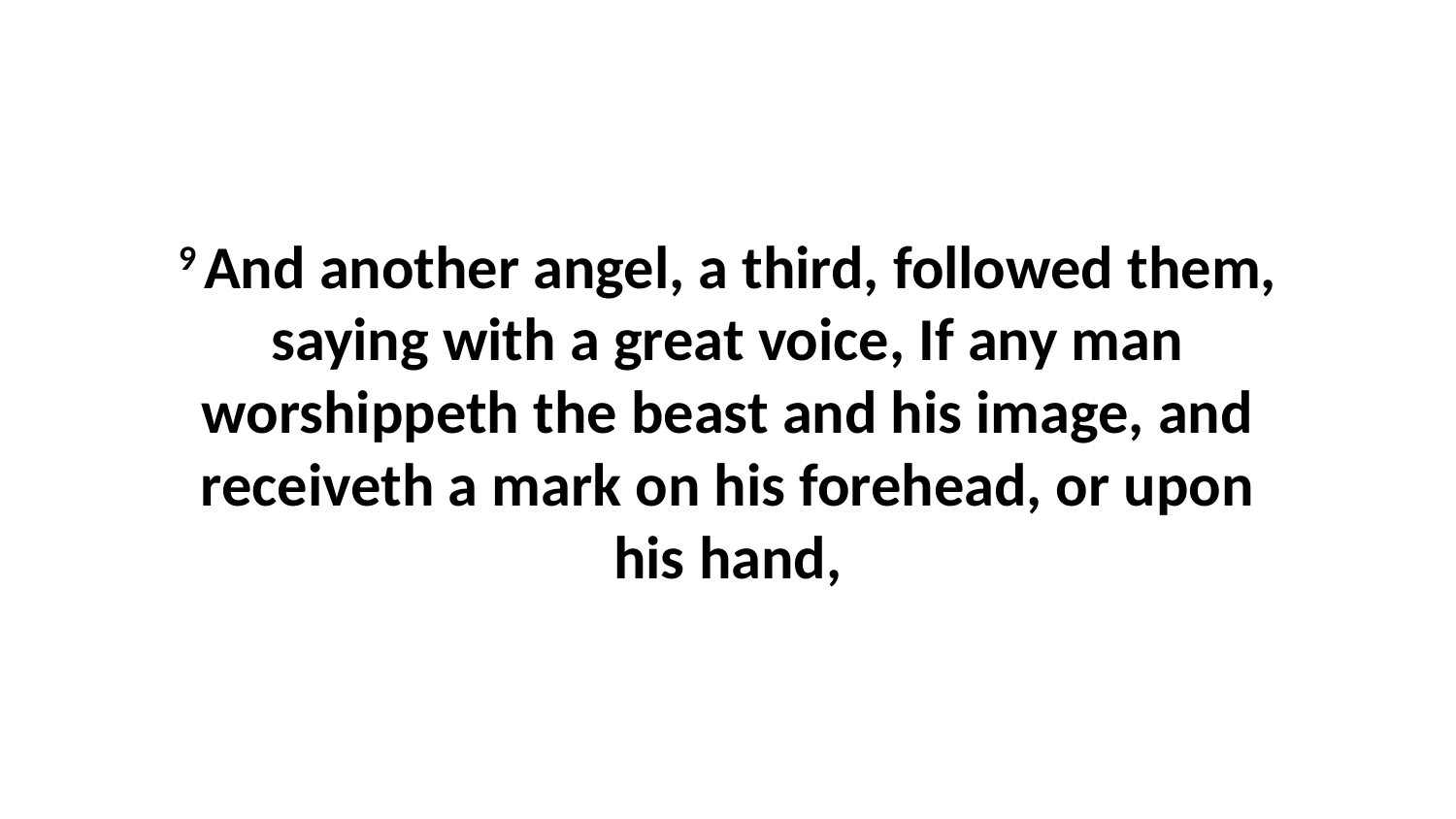

9 And another angel, a third, followed them, saying with a great voice, If any man worshippeth the beast and his image, and receiveth a mark on his forehead, or upon his hand,